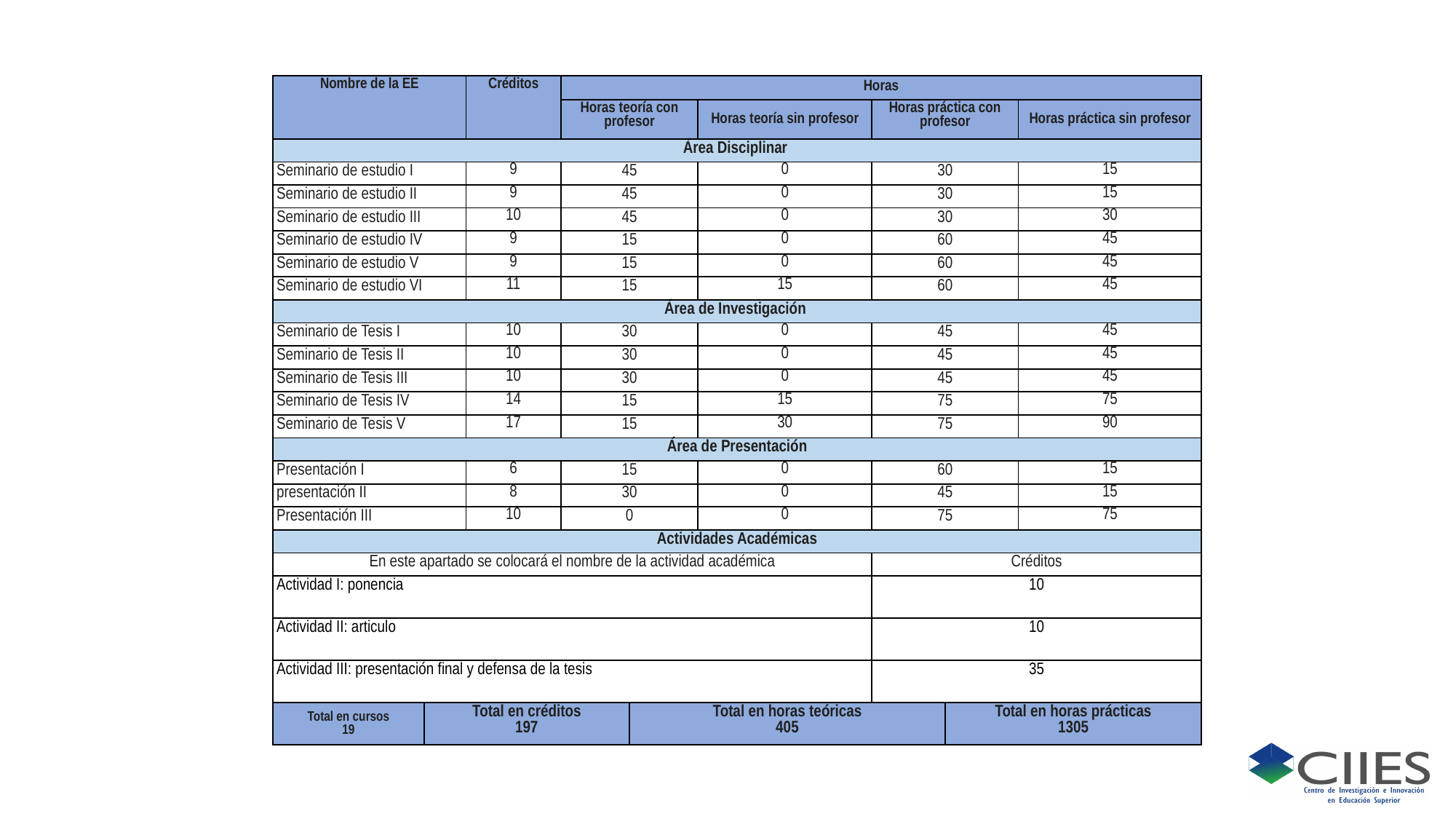

| Nombre de la EE |  | Créditos | Horas |  |  |  |  |  |
| --- | --- | --- | --- | --- | --- | --- | --- | --- |
|  |  |  | Horas teoría con profesor |  | Horas teoría sin profesor | Horas práctica con profesor |  | Horas práctica sin profesor |
| Área Disciplinar |  |  |  |  |  |  |  |  |
| Seminario de estudio I |  | 9 | 45 |  | 0 | 30 |  | 15 |
| Seminario de estudio II |  | 9 | 45 |  | 0 | 30 |  | 15 |
| Seminario de estudio III |  | 10 | 45 |  | 0 | 30 |  | 30 |
| Seminario de estudio IV |  | 9 | 15 |  | 0 | 60 |  | 45 |
| Seminario de estudio V |  | 9 | 15 |  | 0 | 60 |  | 45 |
| Seminario de estudio VI |  | 11 | 15 |  | 15 | 60 |  | 45 |
| Área de Investigación |  |  |  |  |  |  |  |  |
| Seminario de Tesis I |  | 10 | 30 |  | 0 | 45 |  | 45 |
| Seminario de Tesis II |  | 10 | 30 |  | 0 | 45 |  | 45 |
| Seminario de Tesis III |  | 10 | 30 |  | 0 | 45 |  | 45 |
| Seminario de Tesis IV |  | 14 | 15 |  | 15 | 75 |  | 75 |
| Seminario de Tesis V |  | 17 | 15 |  | 30 | 75 |  | 90 |
| Área de Presentación |  |  |  |  |  |  |  |  |
| Presentación I |  | 6 | 15 |  | 0 | 60 |  | 15 |
| presentación II |  | 8 | 30 |  | 0 | 45 |  | 15 |
| Presentación III |  | 10 | 0 |  | 0 | 75 |  | 75 |
| Actividades Académicas |  |  |  |  |  |  |  |  |
| En este apartado se colocará el nombre de la actividad académica |  |  |  |  |  | Créditos |  |  |
| Actividad I: ponencia |  |  |  |  |  | 10 |  |  |
| Actividad II: articulo |  |  |  |  |  | 10 |  |  |
| Actividad III: presentación final y defensa de la tesis |  |  |  |  |  | 35 |  |  |
| Total en cursos 19 | Total en créditos 197 |  |  | Total en horas teóricas 405 |  |  | Total en horas prácticas 1305 |  |
|  |  |  |  |  |  |  |  |  |